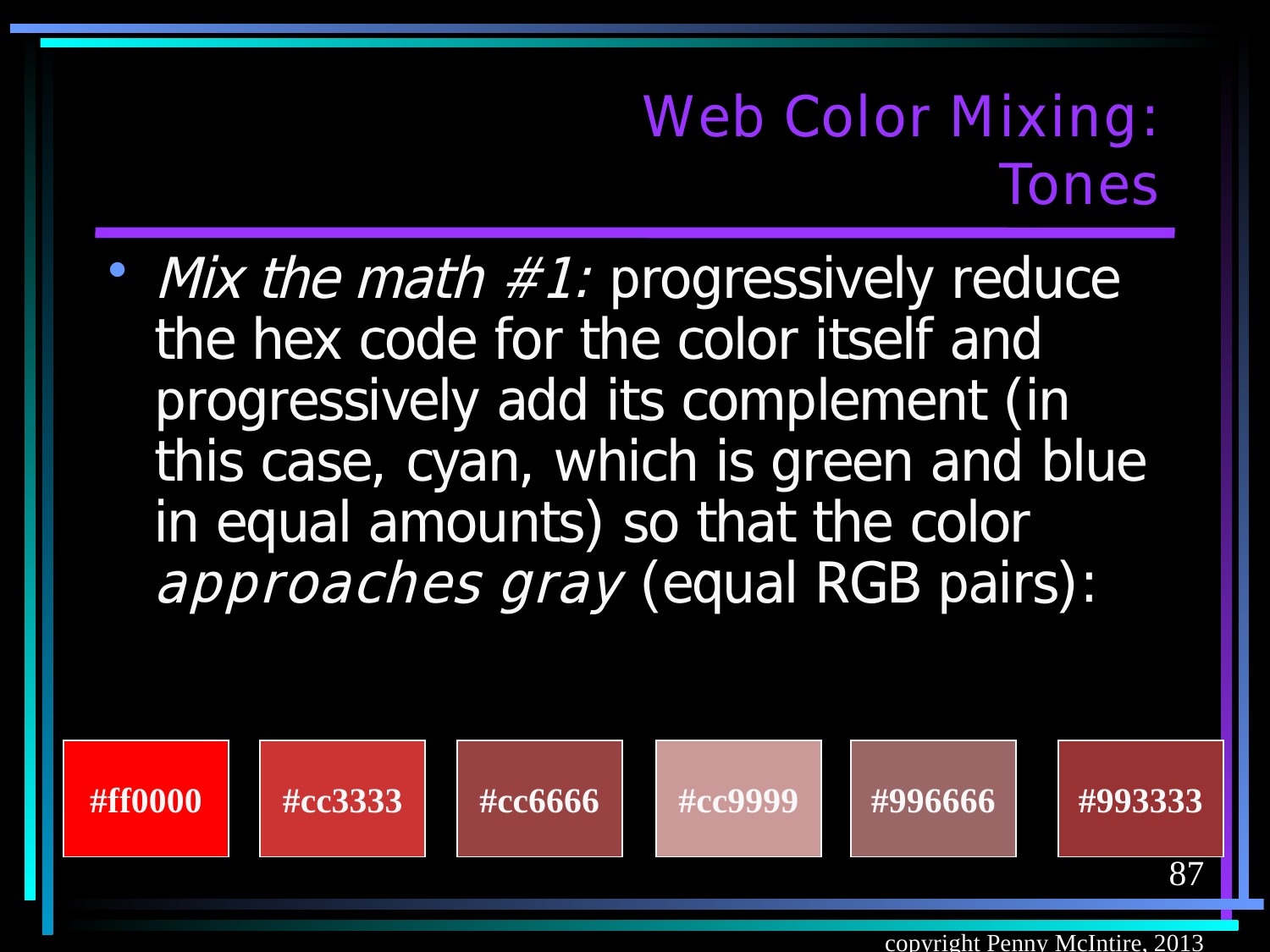

# Web Color Mixing: Tones
Mix the math #1: progressively reduce the hex code for the color itself and progressively add its complement (in this case, cyan, which is green and blue in equal amounts) so that the color approaches gray (equal RGB pairs):
#ff0000
#cc3333
#cc6666
#cc9999
#996666
#993333
87
copyright Penny McIntire, 2013